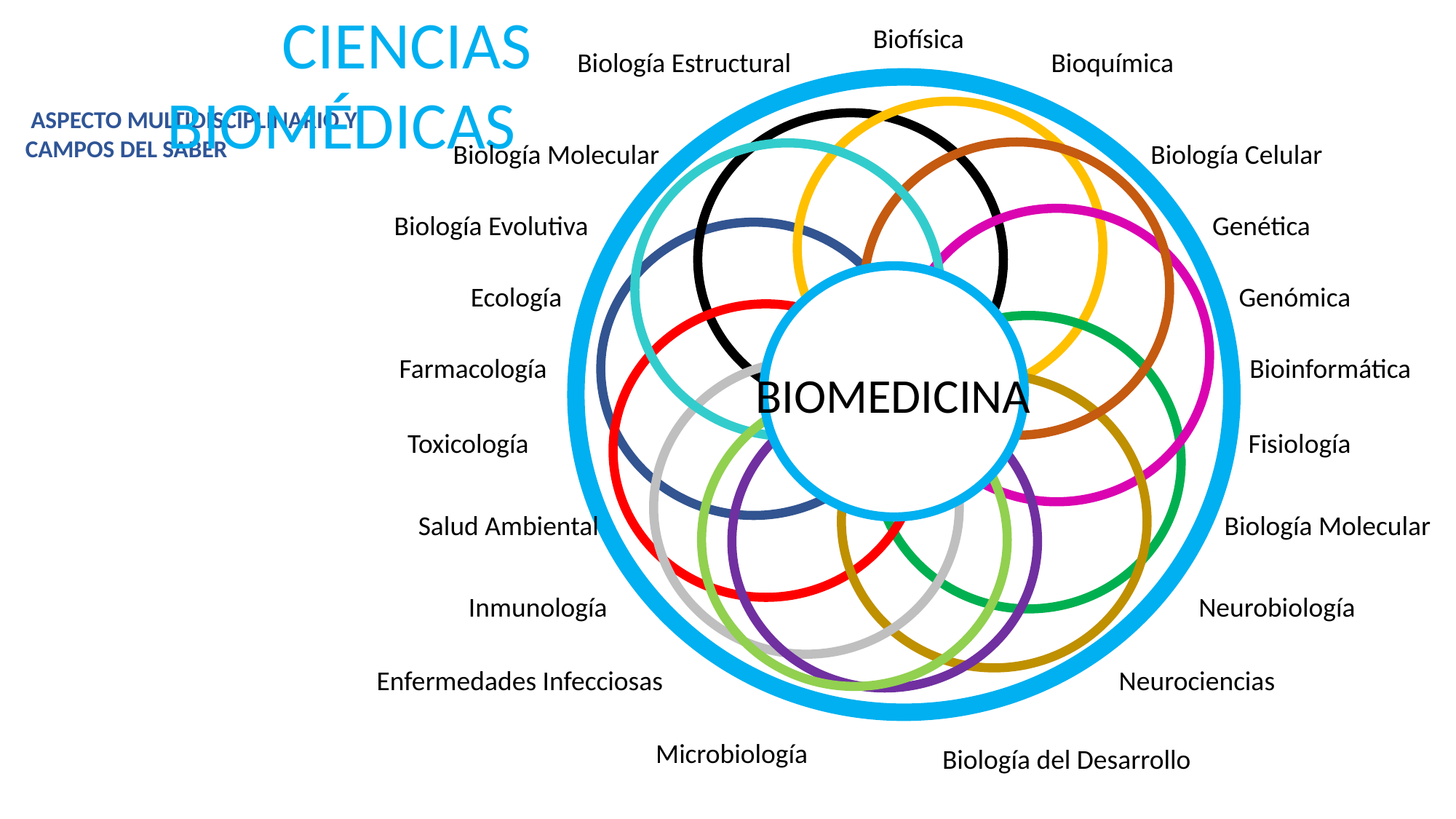

Ciencias Biomédicas
Biofísica
Biología Estructural
Bioquímica

Biomedicina

 Aspecto Multidisciplinario y Campos del Saber
Biología Molecular
Biología Celular
Biología Evolutiva
Genética
Genómica
Ecología
Farmacología
Bioinformática
Toxicología
Fisiología
Salud Ambiental
Biología Molecular
Inmunología
Neurobiología
Neurociencias
Enfermedades Infecciosas
Microbiología
Biología del Desarrollo